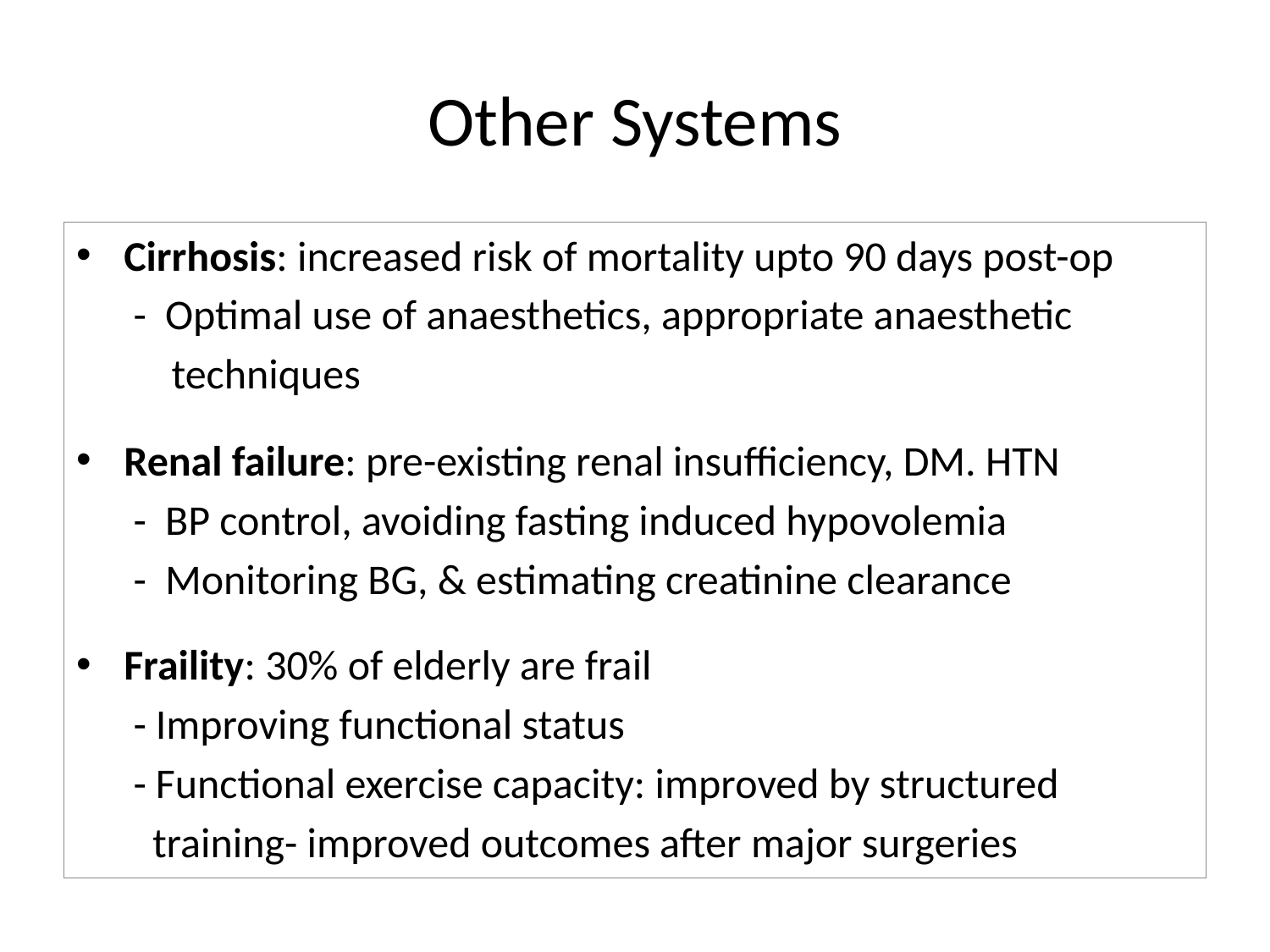

# Other Systems
Cirrhosis: increased risk of mortality upto 90 days post-op
      -  Optimal use of anaesthetics, appropriate anaesthetic
          techniques

Renal failure: pre-existing renal insufficiency, DM. HTN
      -  BP control, avoiding fasting induced hypovolemia
      -  Monitoring BG, & estimating creatinine clearance

Fraility: 30% of elderly are frail
      - Improving functional status
      - Functional exercise capacity: improved by structured
        training- improved outcomes after major surgeries